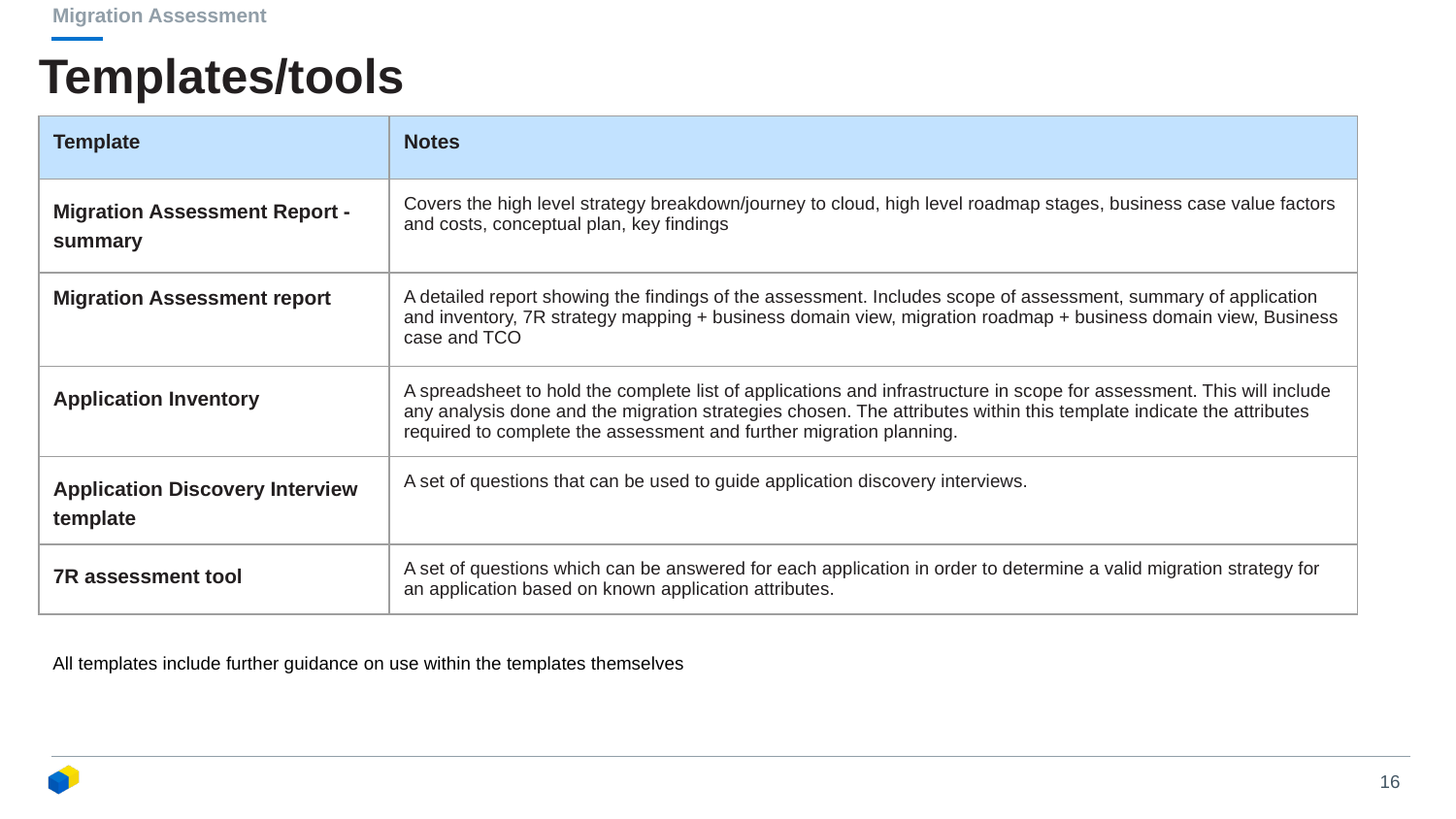

Migration Assessment
# Templates/tools
| Template | Notes |
| --- | --- |
| Migration Assessment Report - summary | Covers the high level strategy breakdown/journey to cloud, high level roadmap stages, business case value factors and costs, conceptual plan, key findings |
| Migration Assessment report | A detailed report showing the findings of the assessment. Includes scope of assessment, summary of application and inventory, 7R strategy mapping + business domain view, migration roadmap + business domain view, Business case and TCO |
| Application Inventory | A spreadsheet to hold the complete list of applications and infrastructure in scope for assessment. This will include any analysis done and the migration strategies chosen. The attributes within this template indicate the attributes required to complete the assessment and further migration planning. |
| Application Discovery Interview template | A set of questions that can be used to guide application discovery interviews. |
| 7R assessment tool | A set of questions which can be answered for each application in order to determine a valid migration strategy for an application based on known application attributes. |
All templates include further guidance on use within the templates themselves